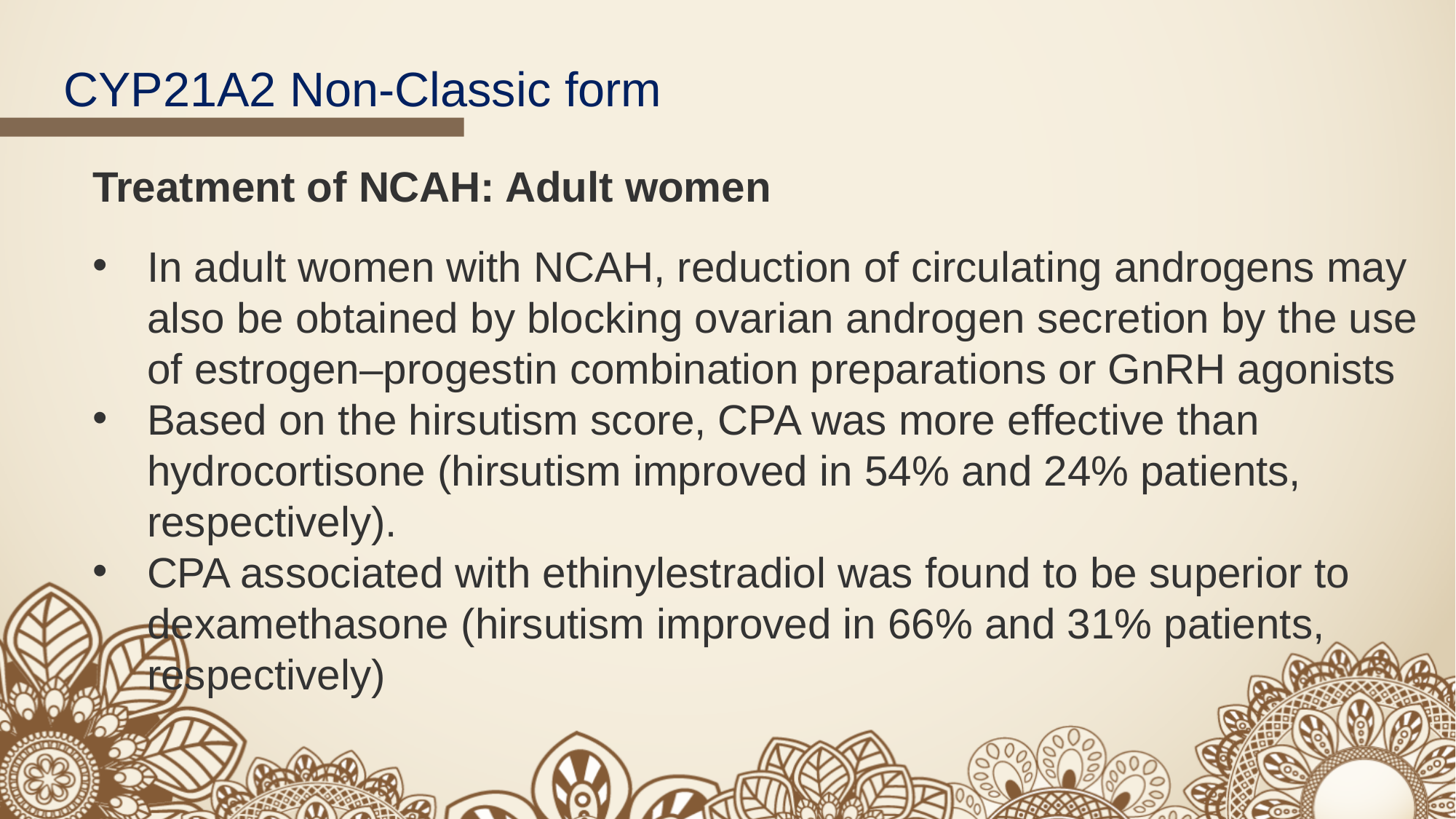

CYP21A2 Non-Classic form

Treatment of NCAH: Adult women

In adult women with NCAH, reduction of circulating androgens may also be obtained by blocking ovarian androgen secretion by the use of estrogen–progestin combination preparations or GnRH agonists
Based on the hirsutism score, CPA was more effective than hydrocortisone (hirsutism improved in 54% and 24% patients, respectively).
CPA associated with ethinylestradiol was found to be superior to dexamethasone (hirsutism improved in 66% and 31% patients, respectively)
49